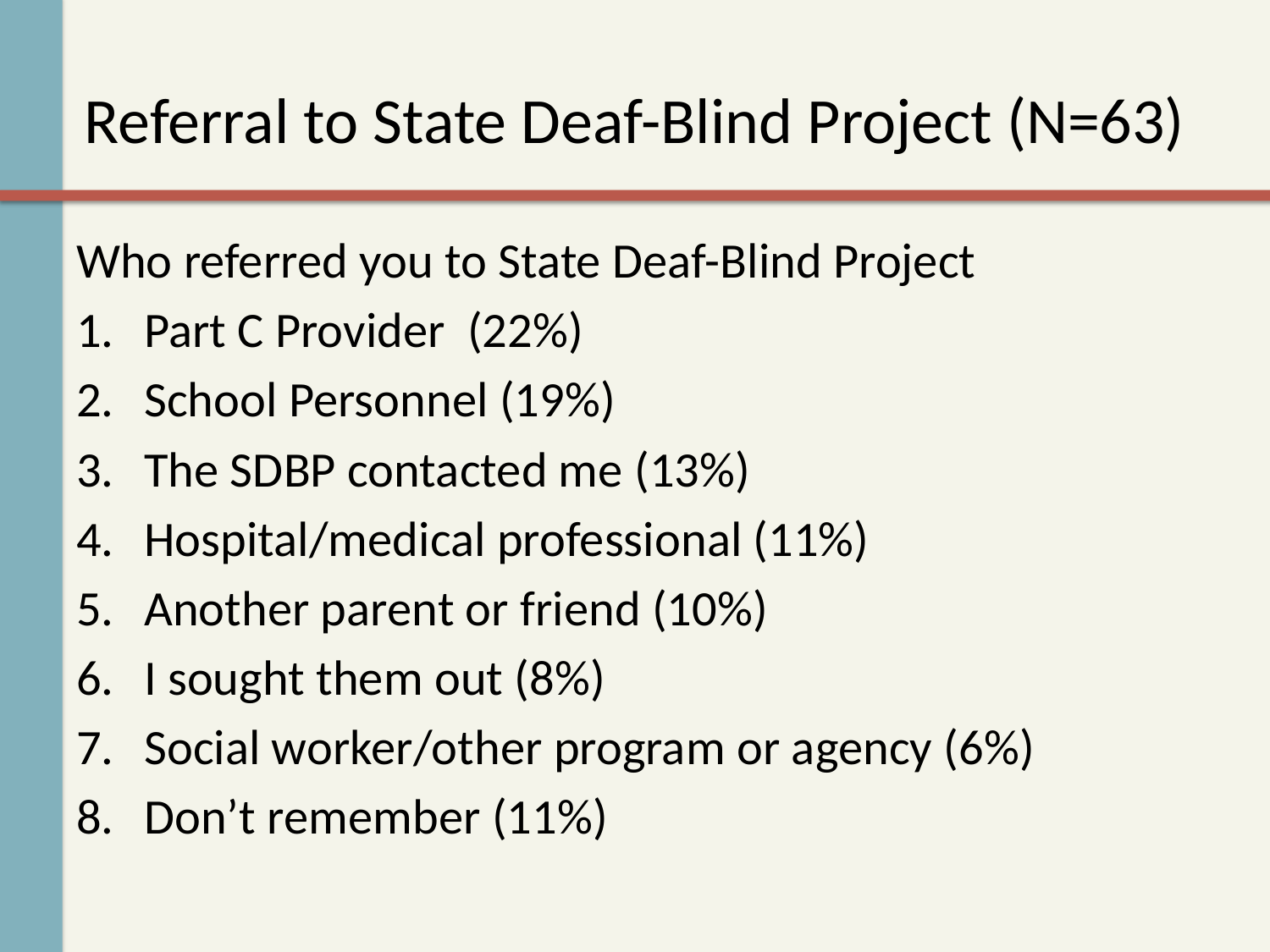

# Referral to State Deaf-Blind Project (N=63)
Who referred you to State Deaf-Blind Project
Part C Provider  (22%)
School Personnel (19%)
The SDBP contacted me (13%)
Hospital/medical professional (11%)
Another parent or friend (10%)
I sought them out (8%)
Social worker/other program or agency (6%)
Don’t remember (11%)